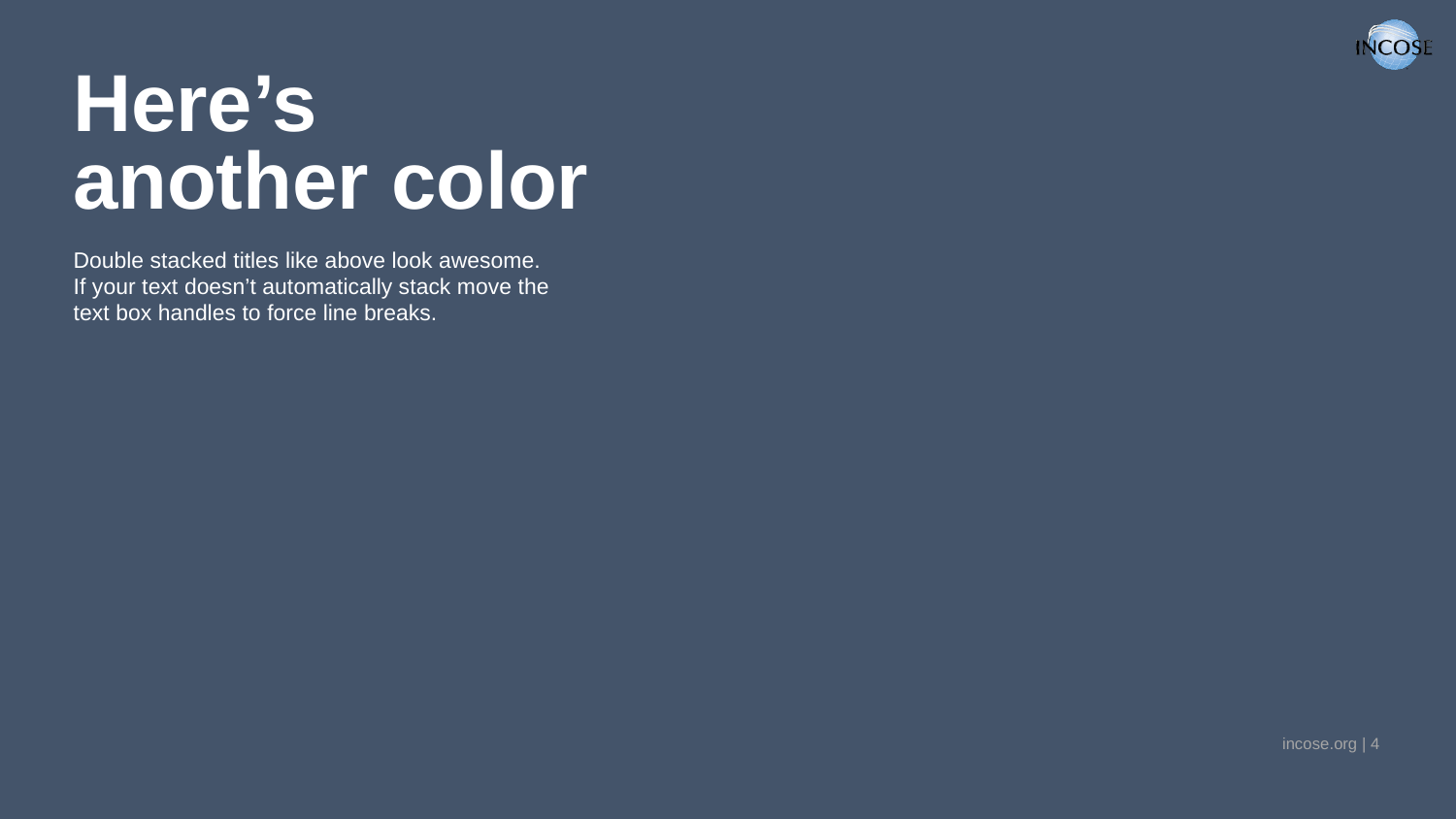

# Here’s another color
Double stacked titles like above look awesome. If your text doesn’t automatically stack move the text box handles to force line breaks.